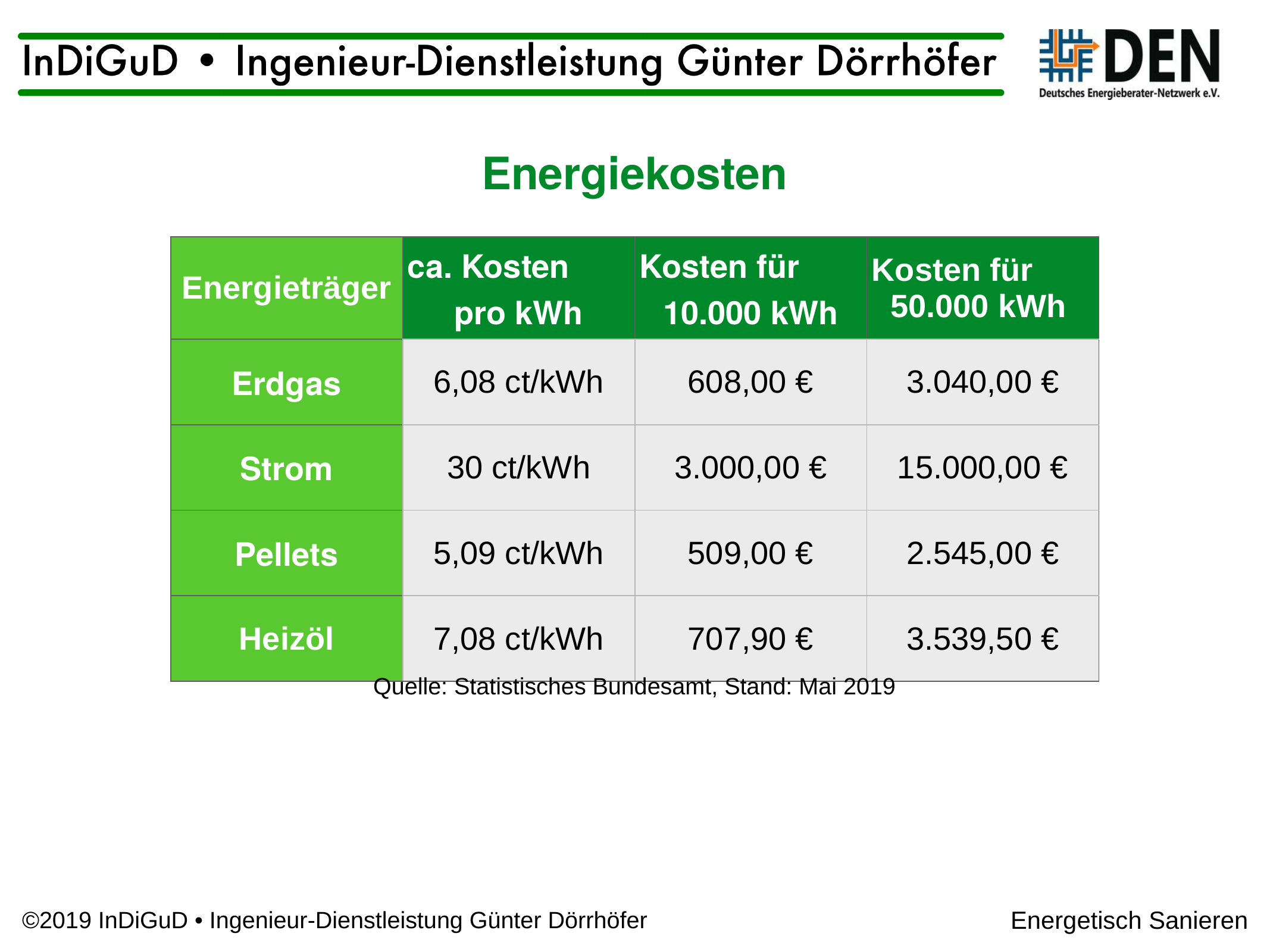

Energiekosten
| Energieträger | ca. Kosten pro kWh | Kosten für 10.000 kWh | Kosten für 50.000 kWh |
| --- | --- | --- | --- |
| Erdgas | 6,08 ct/kWh | 608,00 € | 3.040,00 € |
| Strom | 30 ct/kWh | 3.000,00 € | 15.000,00 € |
| Pellets | 5,09 ct/kWh | 509,00 € | 2.545,00 € |
| Heizöl | 7,08 ct/kWh | 707,90 € | 3.539,50 € |
Quelle: Statistisches Bundesamt, Stand: Mai 2019